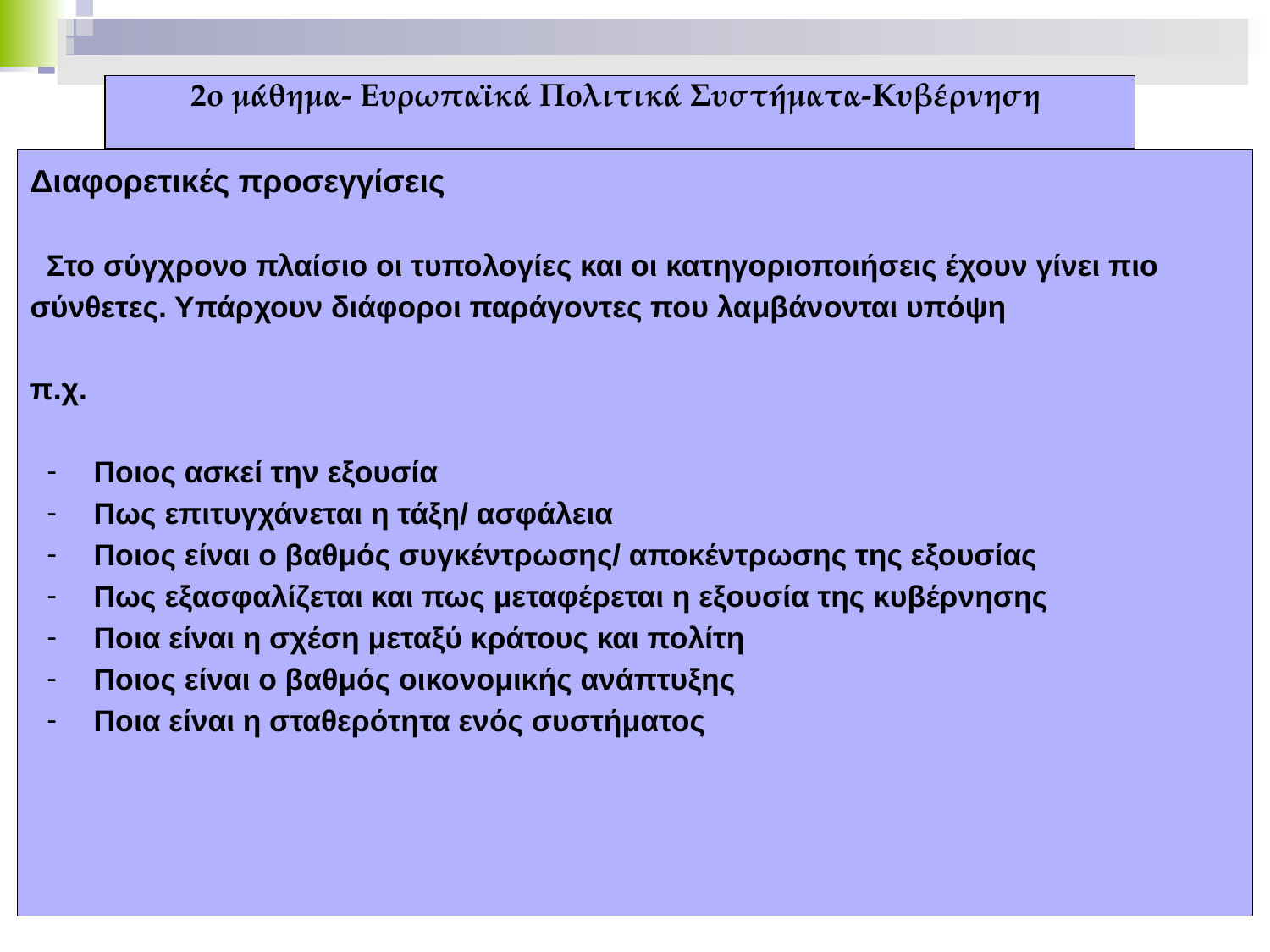

2ο μάθημα- Ευρωπαϊκά Πολιτικά Συστήματα-Κυβέρνηση

Διαφορετικές προσεγγίσεις

  Στο σύγχρονο πλαίσιο οι τυπολογίες και οι κατηγοριοποιήσεις έχουν γίνει πιο σύνθετες. Υπάρχουν διάφοροι παράγοντες που λαμβάνονται υπόψη

π.χ.

Ποιος ασκεί την εξουσία
Πως επιτυγχάνεται η τάξη/ ασφάλεια
Ποιος είναι ο βαθμός συγκέντρωσης/ αποκέντρωσης της εξουσίας
Πως εξασφαλίζεται και πως μεταφέρεται η εξουσία της κυβέρνησης
Ποια είναι η σχέση μεταξύ κράτους και πολίτη
Ποιος είναι ο βαθμός οικονομικής ανάπτυξης
Ποια είναι η σταθερότητα ενός συστήματος